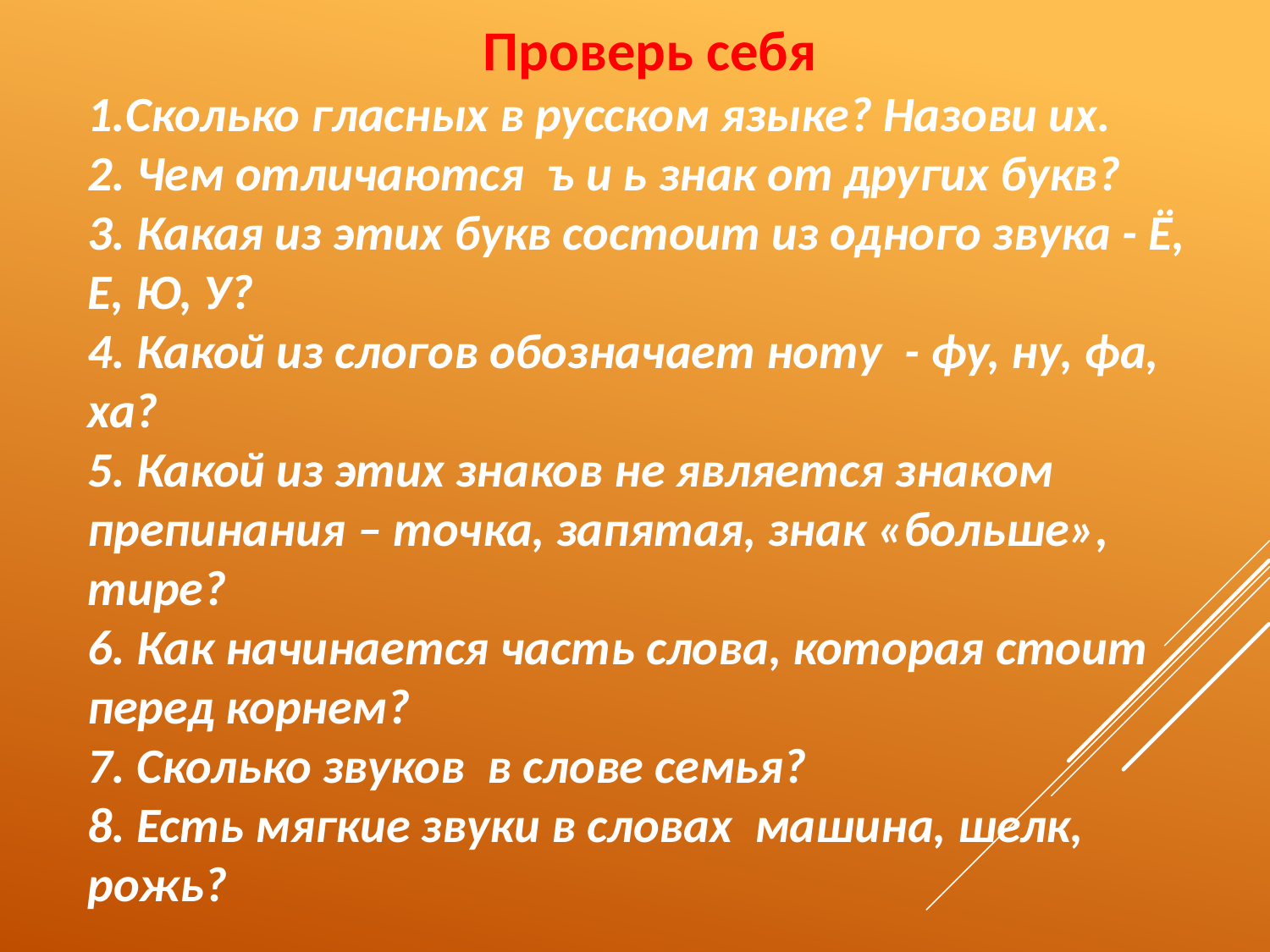

Проверь себя
1.Сколько гласных в русском языке? Назови их.
2. Чем отличаются  ъ и ь знак от других букв?
3. Какая из этих букв состоит из одного звука - Ё, Е, Ю, У?
4. Какой из слогов обозначает ноту  - фу, ну, фа, ха?
5. Какой из этих знаков не является знаком препинания – точка, запятая, знак «больше», тире?
6. Как начинается часть слова, которая стоит перед корнем?
7. Сколько звуков  в слове семья?
8. Есть мягкие звуки в словах  машина, шелк, рожь?